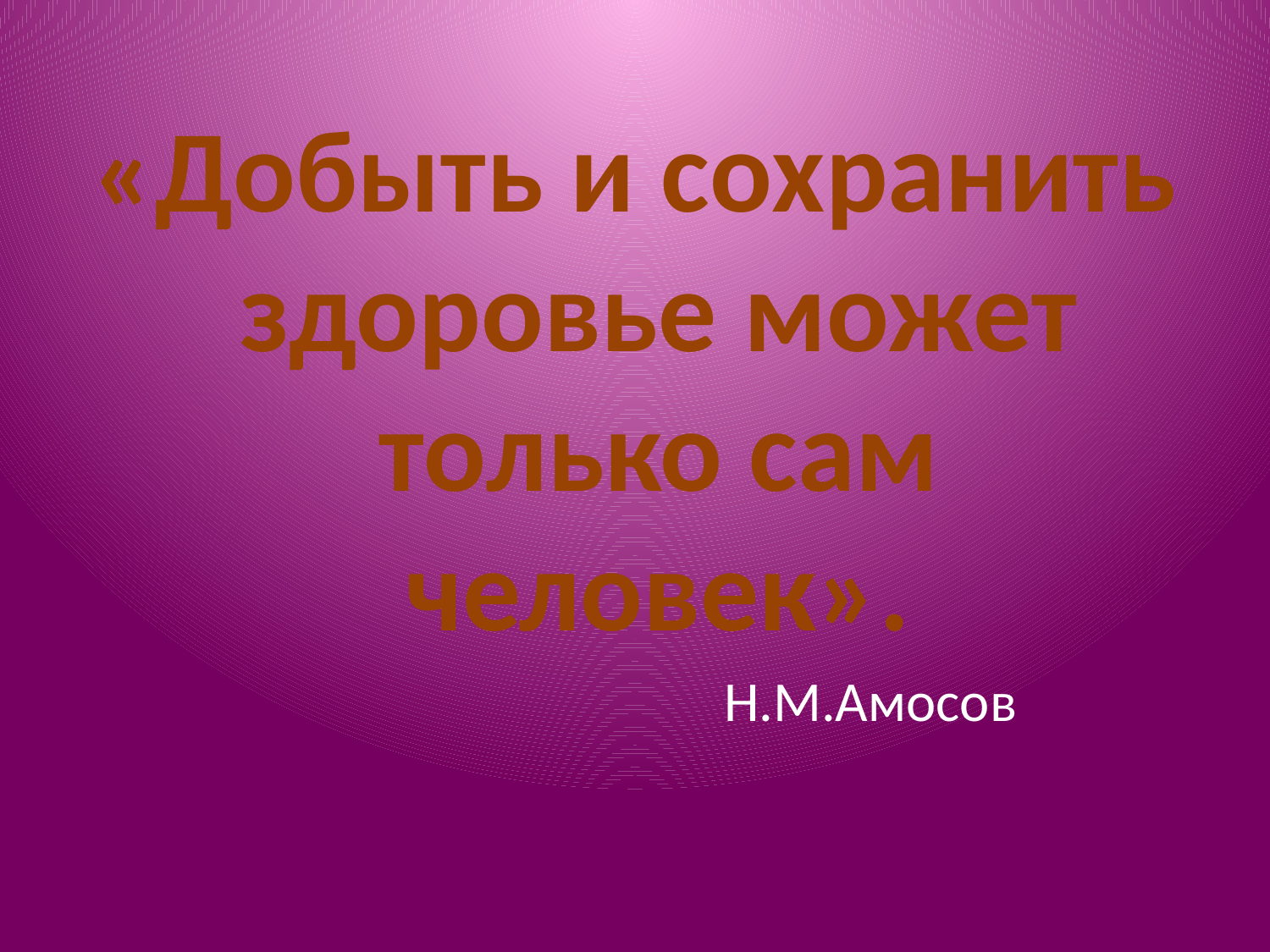

«Добыть и сохранить здоровье может только сам человек».
                                                   Н.М.Амосов